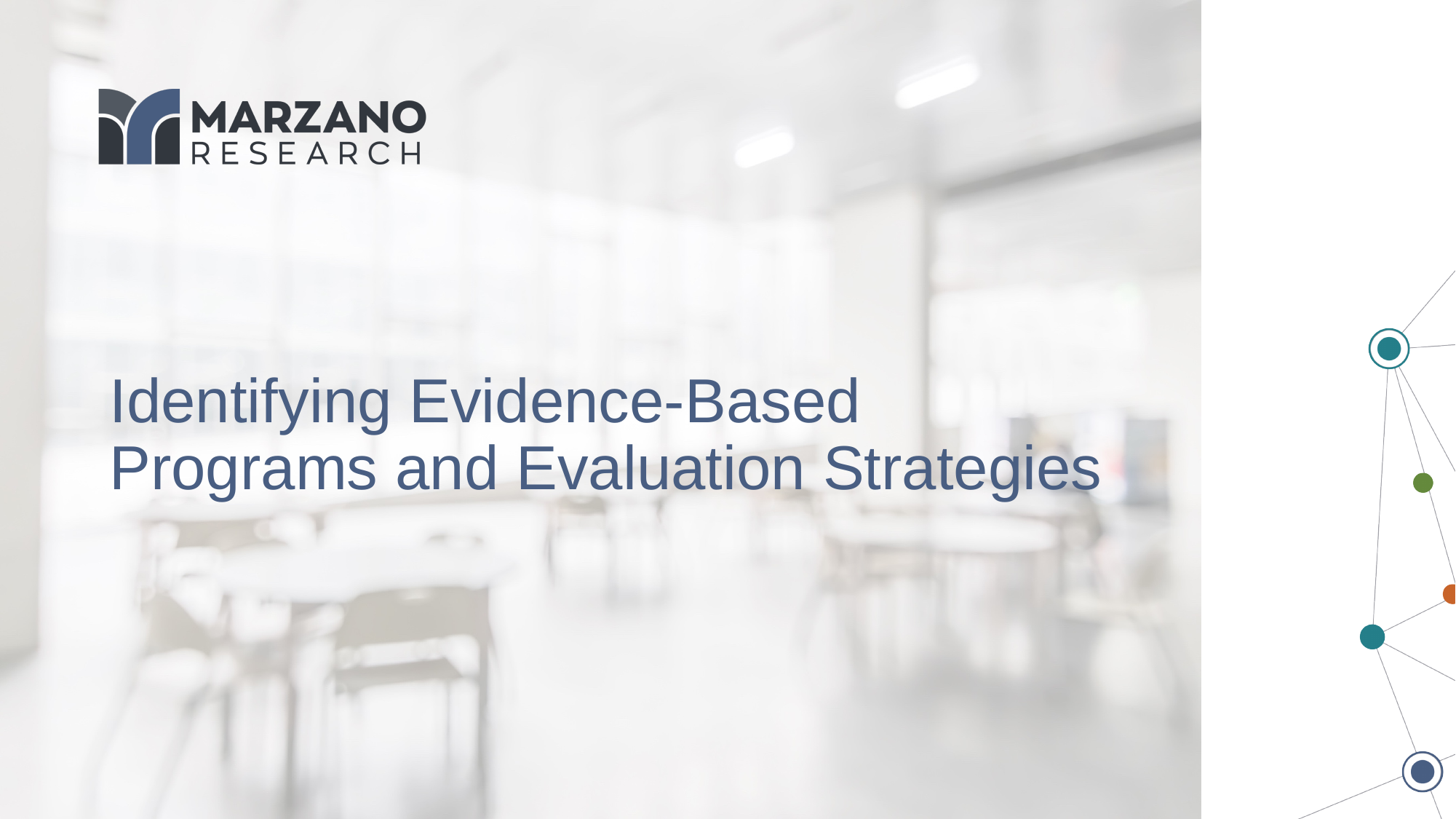

# Identifying Evidence-Based Programs and Evaluation Strategies